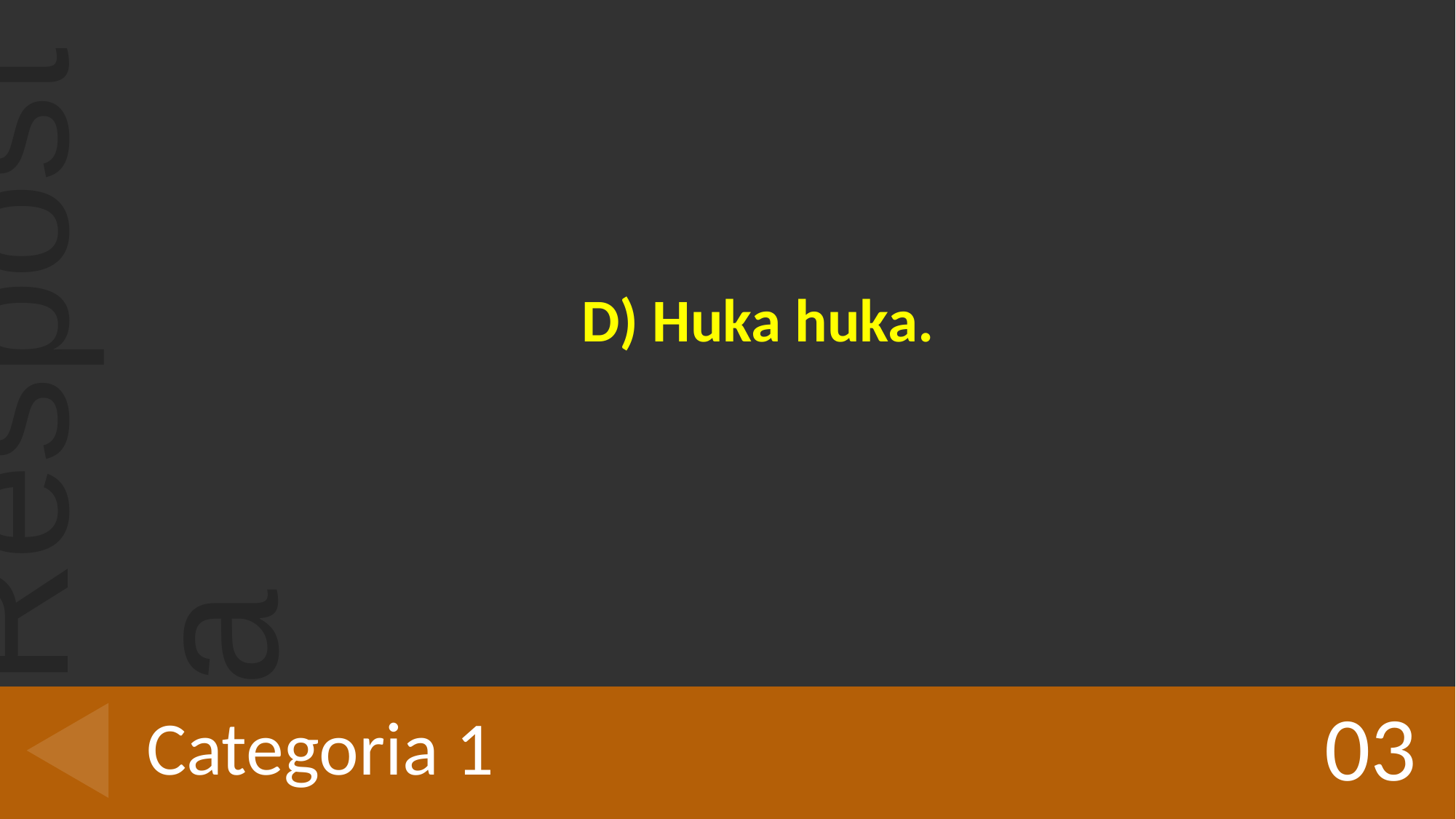

D) Huka huka.

# Categoria 1
03